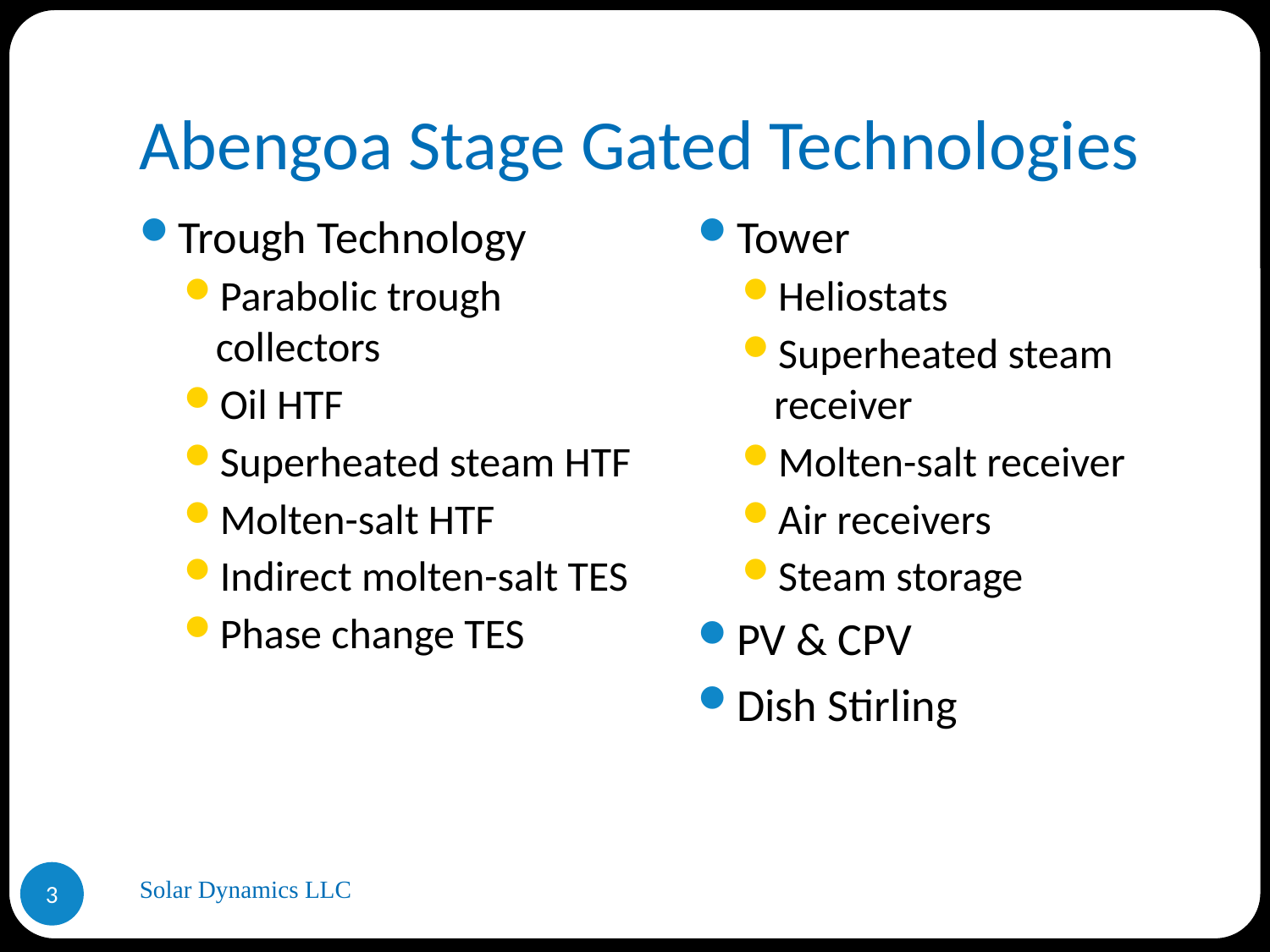

# Abengoa Stage Gated Technologies
Trough Technology
Parabolic trough collectors
Oil HTF
Superheated steam HTF
Molten-salt HTF
Indirect molten-salt TES
Phase change TES
Tower
Heliostats
Superheated steam receiver
Molten-salt receiver
Air receivers
Steam storage
PV & CPV
Dish Stirling
Solar Dynamics LLC
3